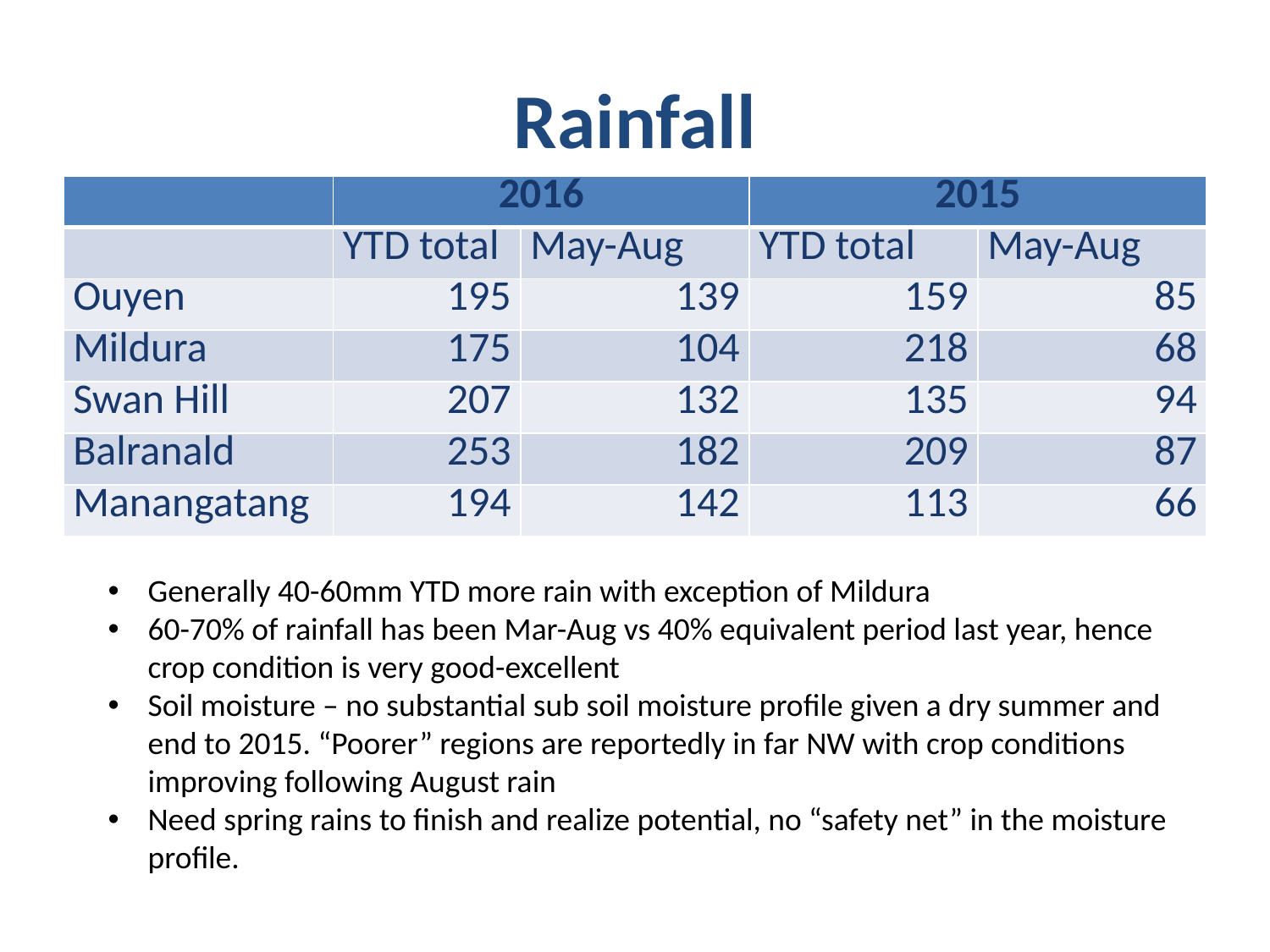

# Rainfall
|  | 2016 |  | 2015 |  |
| --- | --- | --- | --- | --- |
|  | YTD total | May-Aug | YTD total | May-Aug |
| Ouyen | 195 | 139 | 159 | 85 |
| Mildura | 175 | 104 | 218 | 68 |
| Swan Hill | 207 | 132 | 135 | 94 |
| Balranald | 253 | 182 | 209 | 87 |
| Manangatang | 194 | 142 | 113 | 66 |
Generally 40-60mm YTD more rain with exception of Mildura
60-70% of rainfall has been Mar-Aug vs 40% equivalent period last year, hence crop condition is very good-excellent
Soil moisture – no substantial sub soil moisture profile given a dry summer and end to 2015. “Poorer” regions are reportedly in far NW with crop conditions improving following August rain
Need spring rains to finish and realize potential, no “safety net” in the moisture profile.